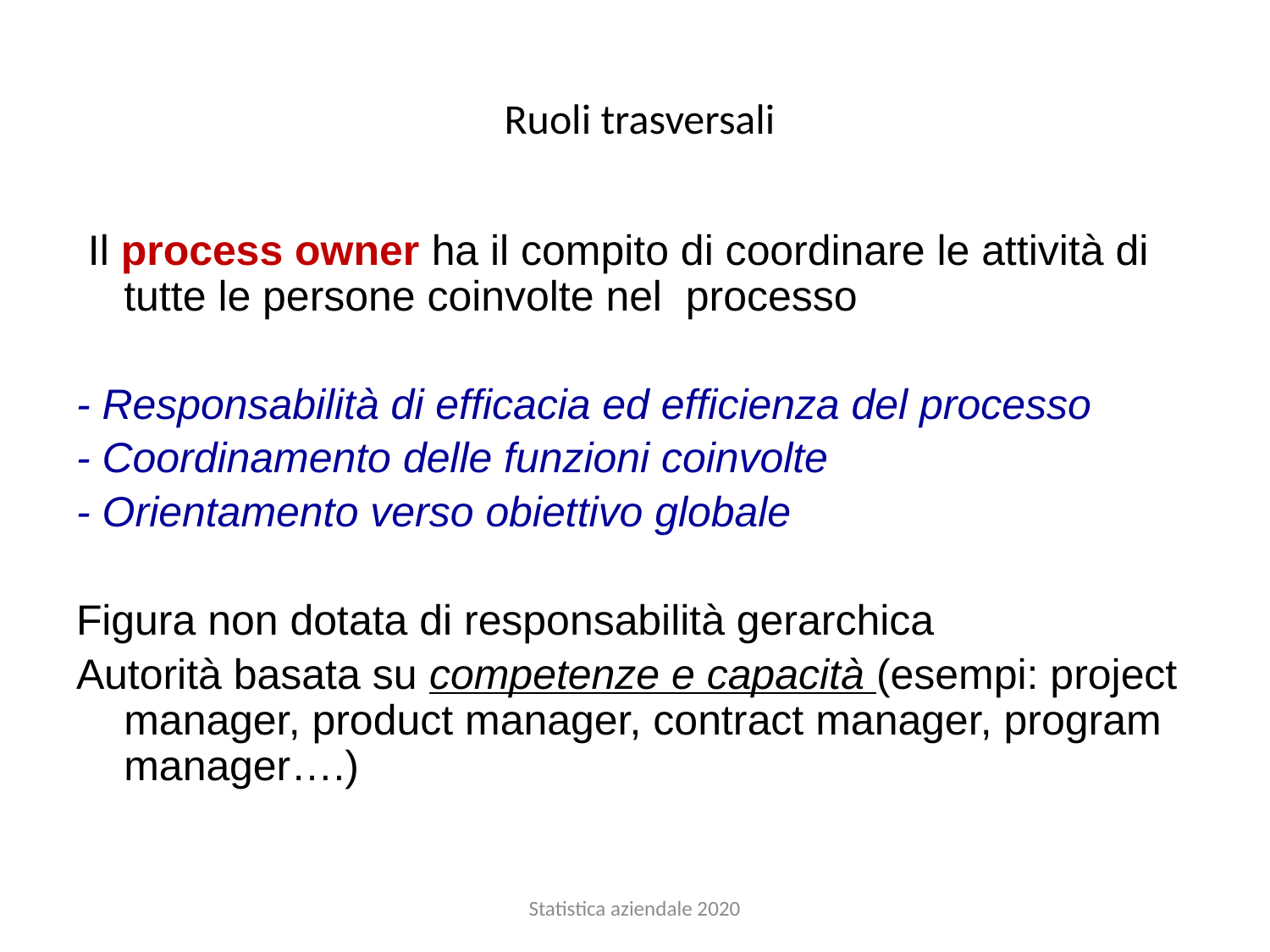

# Ruoli trasversali
 Il process owner ha il compito di coordinare le attività di tutte le persone coinvolte nel  processo

- Responsabilità di efficacia ed efficienza del processo
- Coordinamento delle funzioni coinvolte
- Orientamento verso obiettivo globale

Figura non dotata di responsabilità gerarchica
Autorità basata su competenze e capacità (esempi: project manager, product manager, contract manager, program manager….)

Statistica aziendale 2020